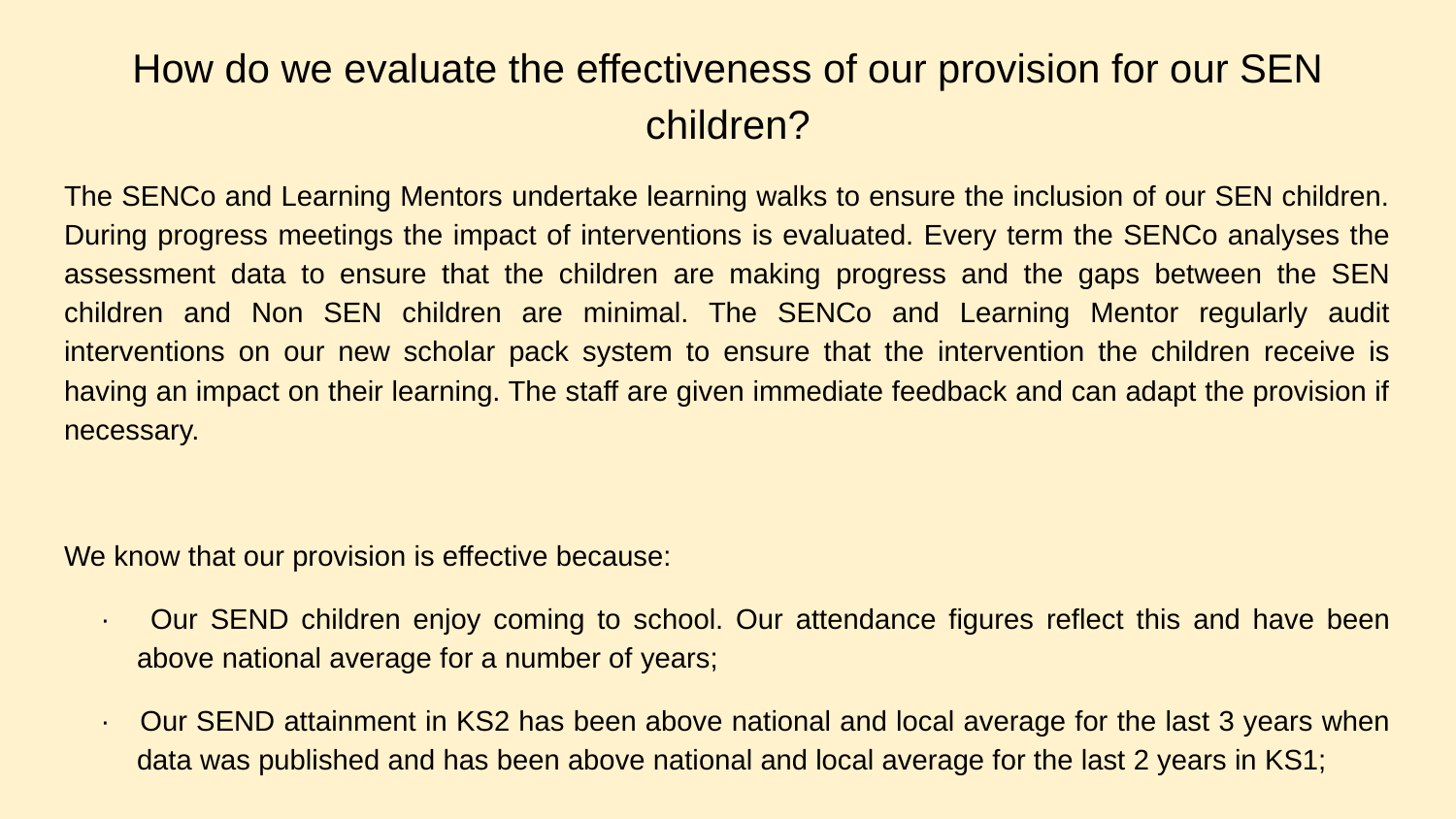

# How do we evaluate the effectiveness of our provision for our SEN children?

The SENCo and Learning Mentors undertake learning walks to ensure the inclusion of our SEN children. During progress meetings the impact of interventions is evaluated. Every term the SENCo analyses the assessment data to ensure that the children are making progress and the gaps between the SEN children and Non SEN children are minimal. The SENCo and Learning Mentor regularly audit interventions on our new scholar pack system to ensure that the intervention the children receive is having an impact on their learning. The staff are given immediate feedback and can adapt the provision if necessary.

We know that our provision is effective because:
·   	Our SEND children enjoy coming to school. Our attendance figures reflect this and have been above national average for a number of years;
·   	Our SEND attainment in KS2 has been above national and local average for the last 3 years when data was published and has been above national and local average for the last 2 years in KS1;